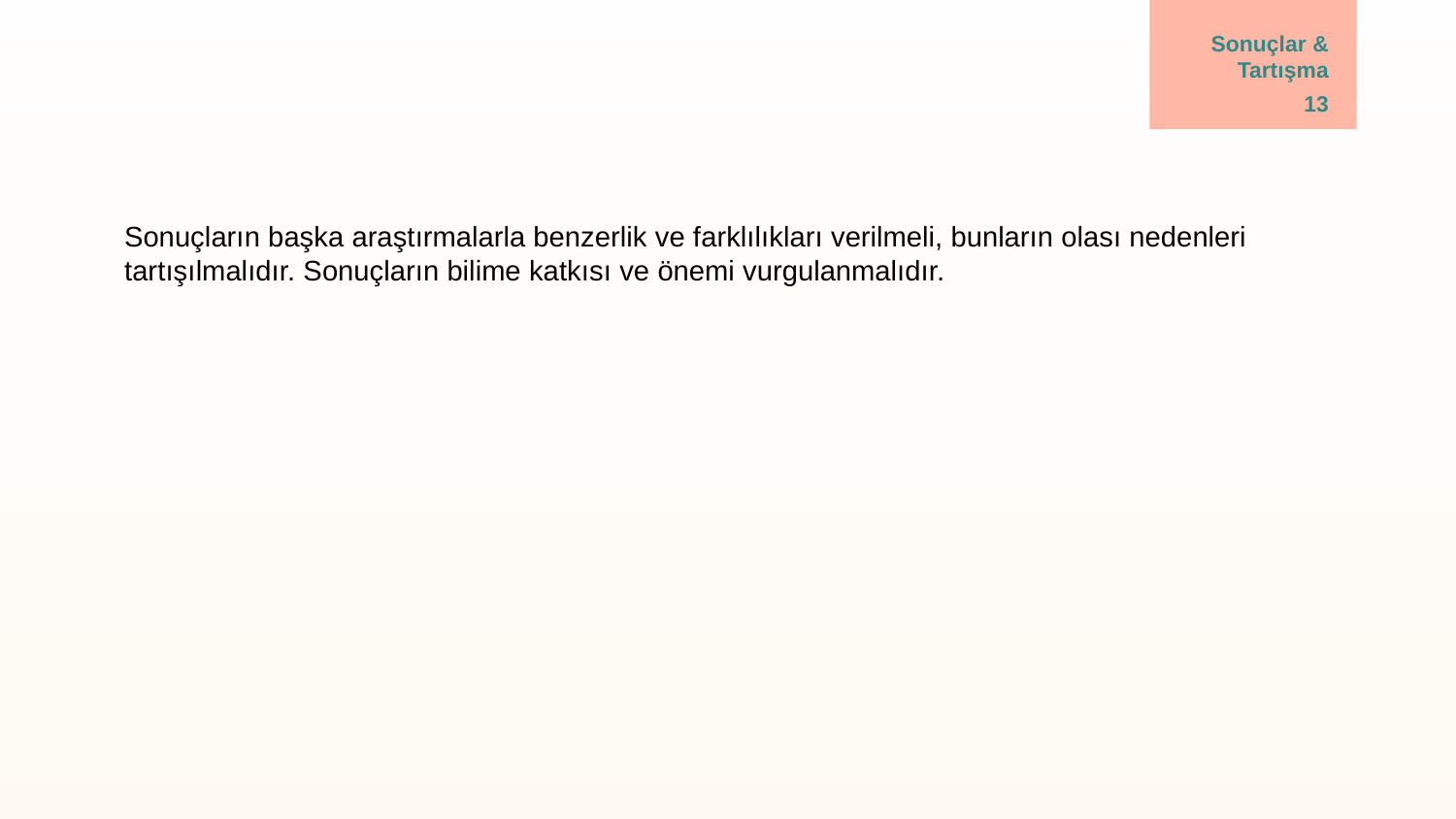

# Sonuçlar & Tartışma
13
Sonuçların başka araştırmalarla benzerlik ve farklılıkları verilmeli, bunların olası nedenleri tartışılmalıdır. Sonuçların bilime katkısı ve önemi vurgulanmalıdır.